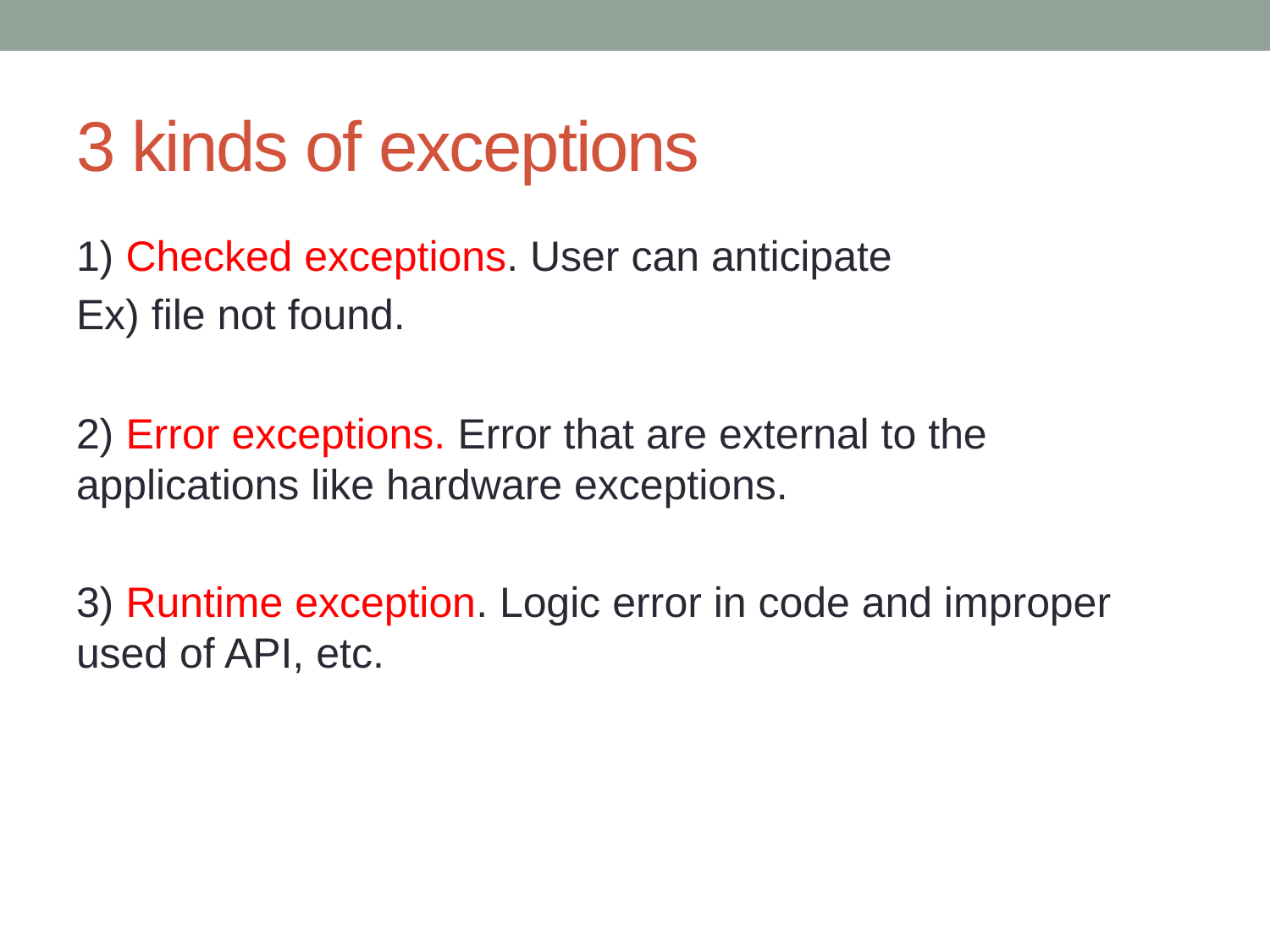

# 3 kinds of exceptions
1) Checked exceptions. User can anticipate
Ex) file not found.

2) Error exceptions. Error that are external to the applications like hardware exceptions.

3) Runtime exception. Logic error in code and improper used of API, etc.